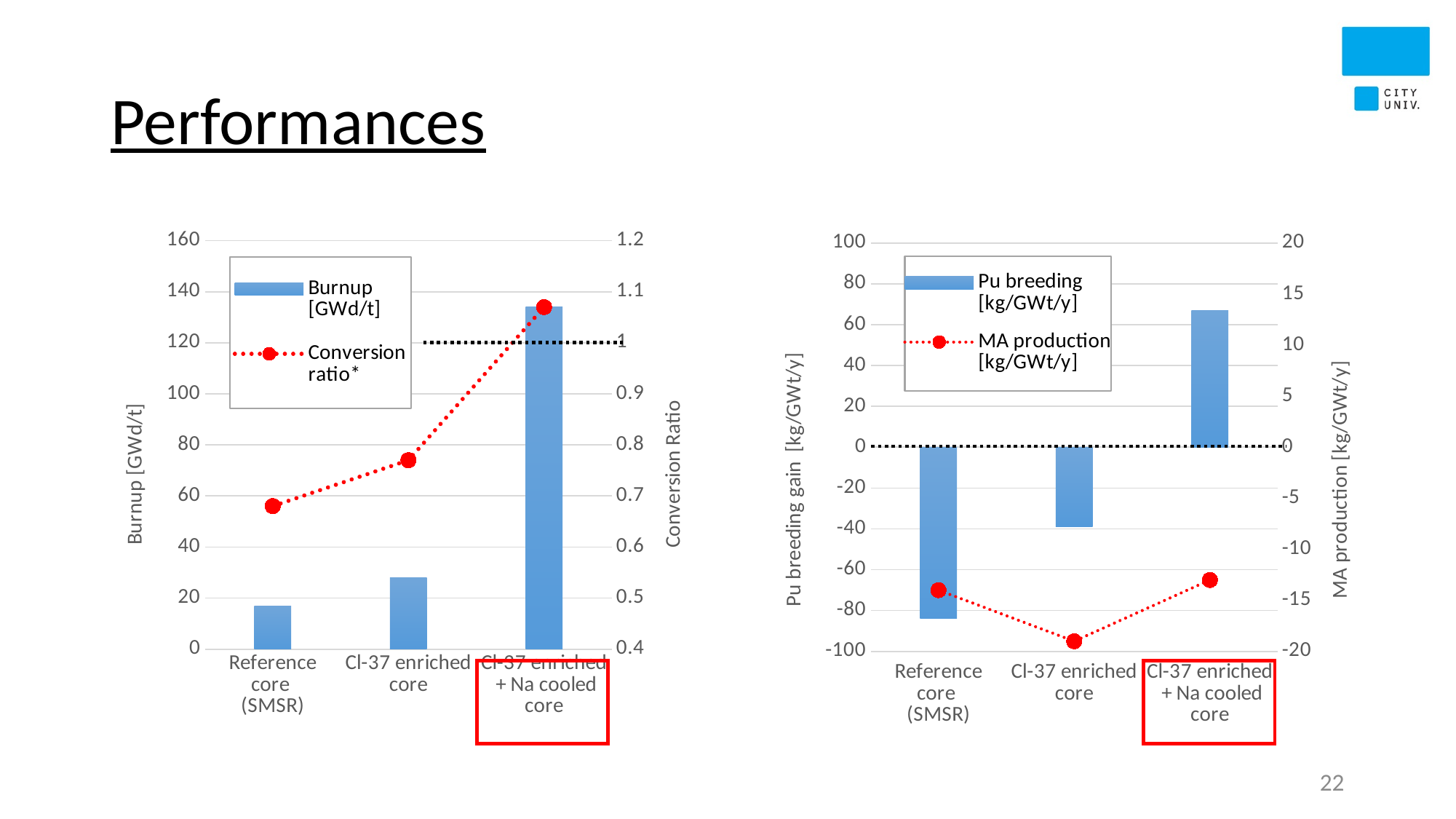

# Performances

### Chart

| Category | Burnup [GWd/t] | Conversion ratio* |
|---|---|---|
| Reference core
(SMSR) | 17.0 | 0.68 |
| Cl-37 enriched core | 28.0 | 0.77 |
| Cl-37 enriched
 + Na cooled core | 134.0 | 1.07 |

### Chart

| Category | Pu breeding [kg/GWt/y] | MA production [kg/GWt/y] |
|---|---|---|
| Reference core
(SMSR) | -84.0 | -14.0 |
| Cl-37 enriched core | -39.0 | -19.0 |
| Cl-37 enriched
 + Na cooled core | 67.0 | -13.0 |

22